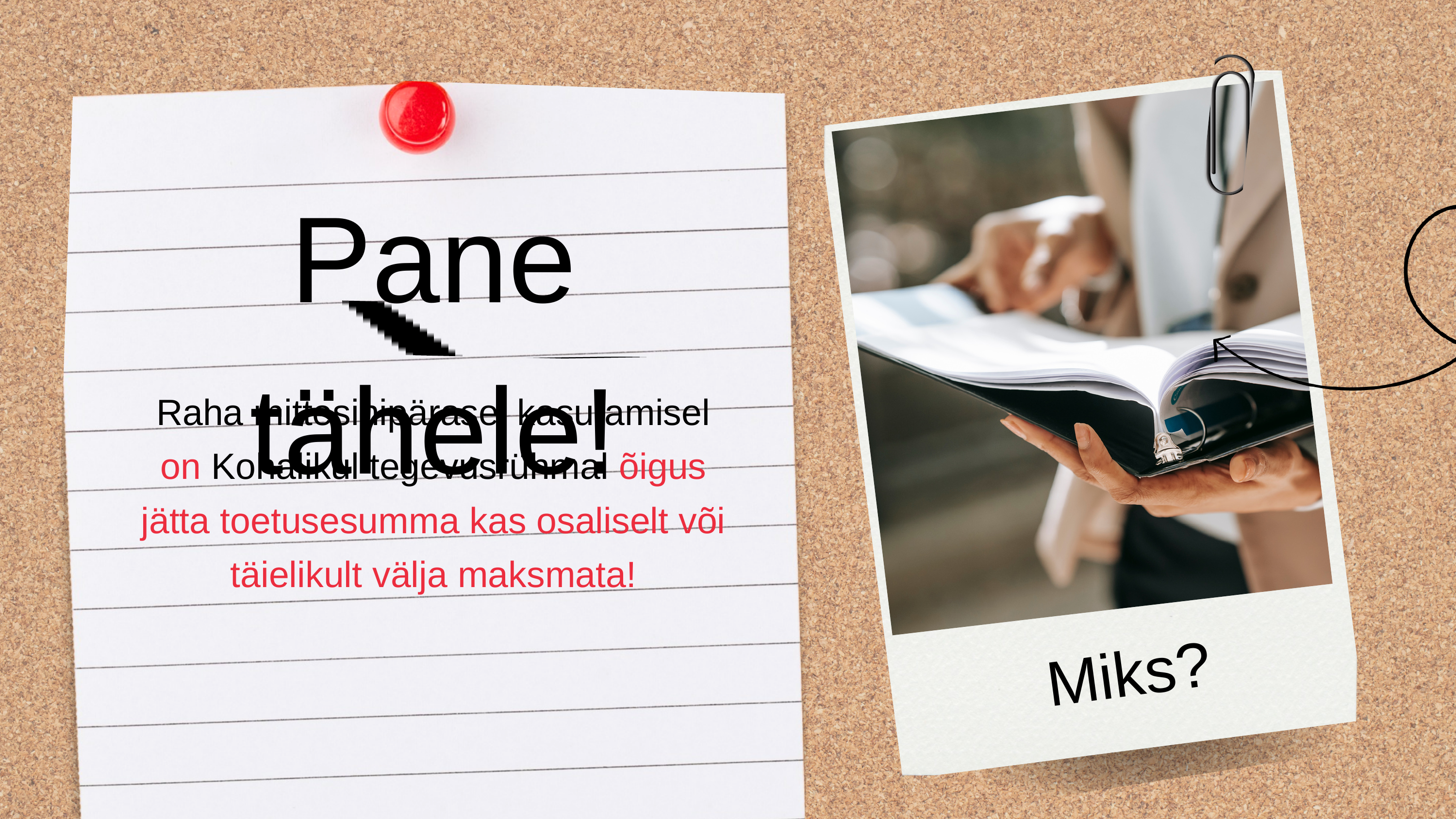

Pane tähele!

Raha mittesihipärasel kasutamisel on Kohalikul tegevusrühmal õigus jätta toetusesumma kas osaliselt või täielikult välja maksmata!
Miks?